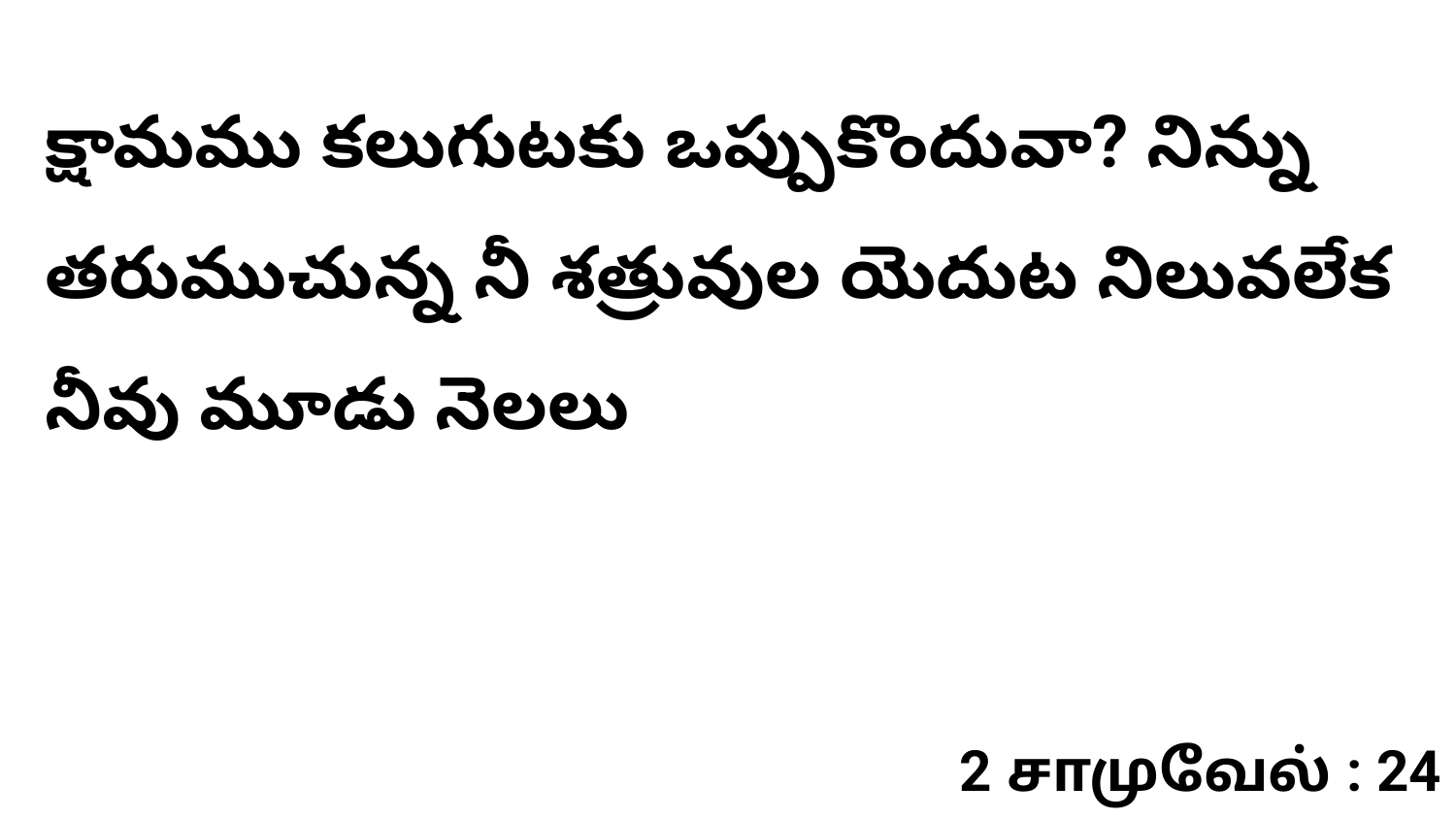

క్షామము కలుగుటకు ఒప్పుకొందువా? నిన్ను తరుముచున్న నీ శత్రువుల యెదుట నిలువలేక నీవు మూడు నెలలు
2 சாமுவேல் : 24